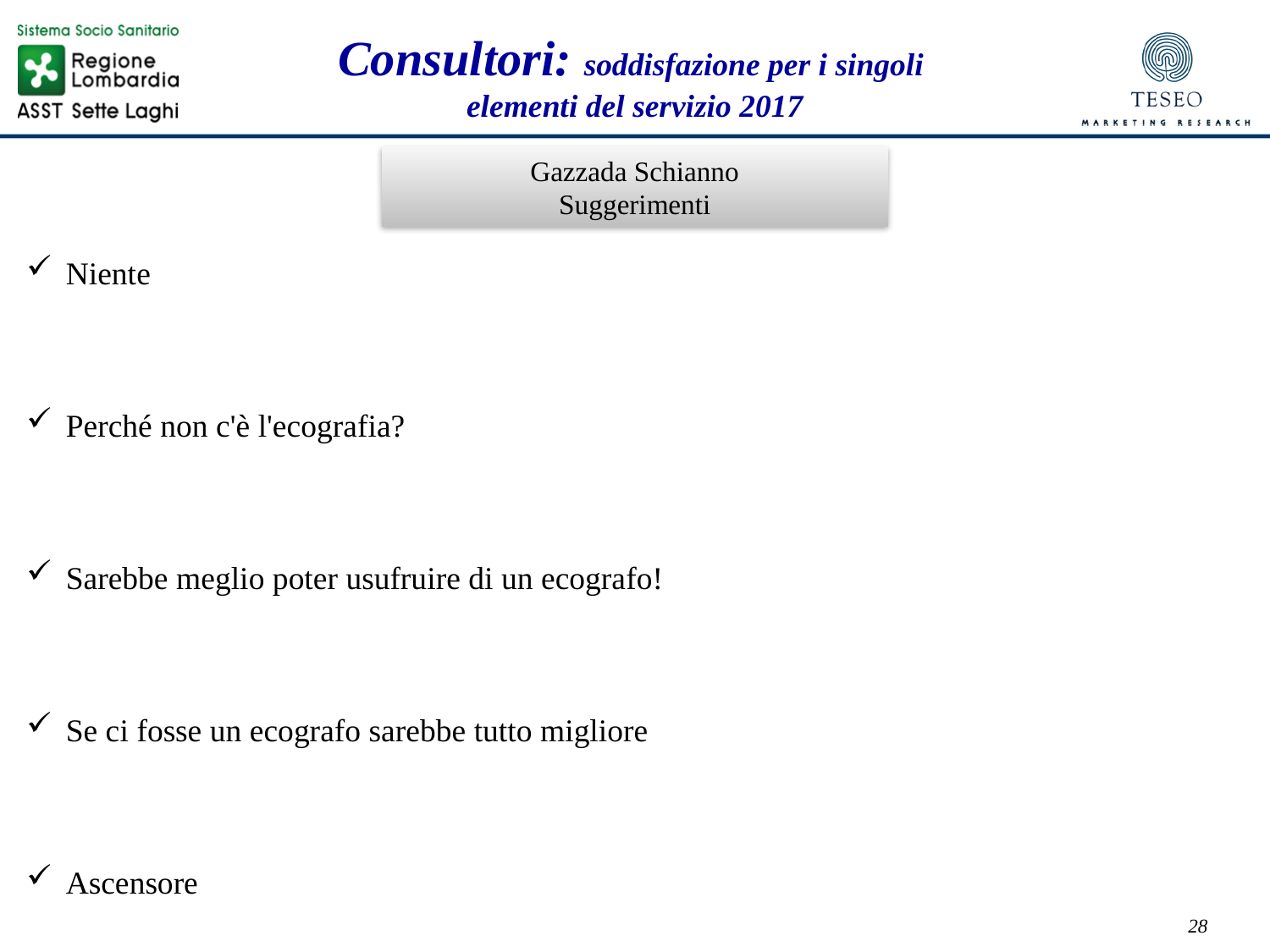

Consultori: soddisfazione per i singoli
elementi del servizio 2017
Gazzada Schianno
Suggerimenti
Niente
Perché non c'è l'ecografia?
Sarebbe meglio poter usufruire di un ecografo!
Se ci fosse un ecografo sarebbe tutto migliore
Ascensore
Sarebbe utile la presenza di un ecografo per monitorare la gravidanza
Con l'ecografia sarebbe meglio il servizio
Perché non avete l'ecografo?
Sarebbe meglio avere un ecografo a disposizione
Migliorare l'agenda appuntamenti (ho chiamato 5 volte prima di averlo)